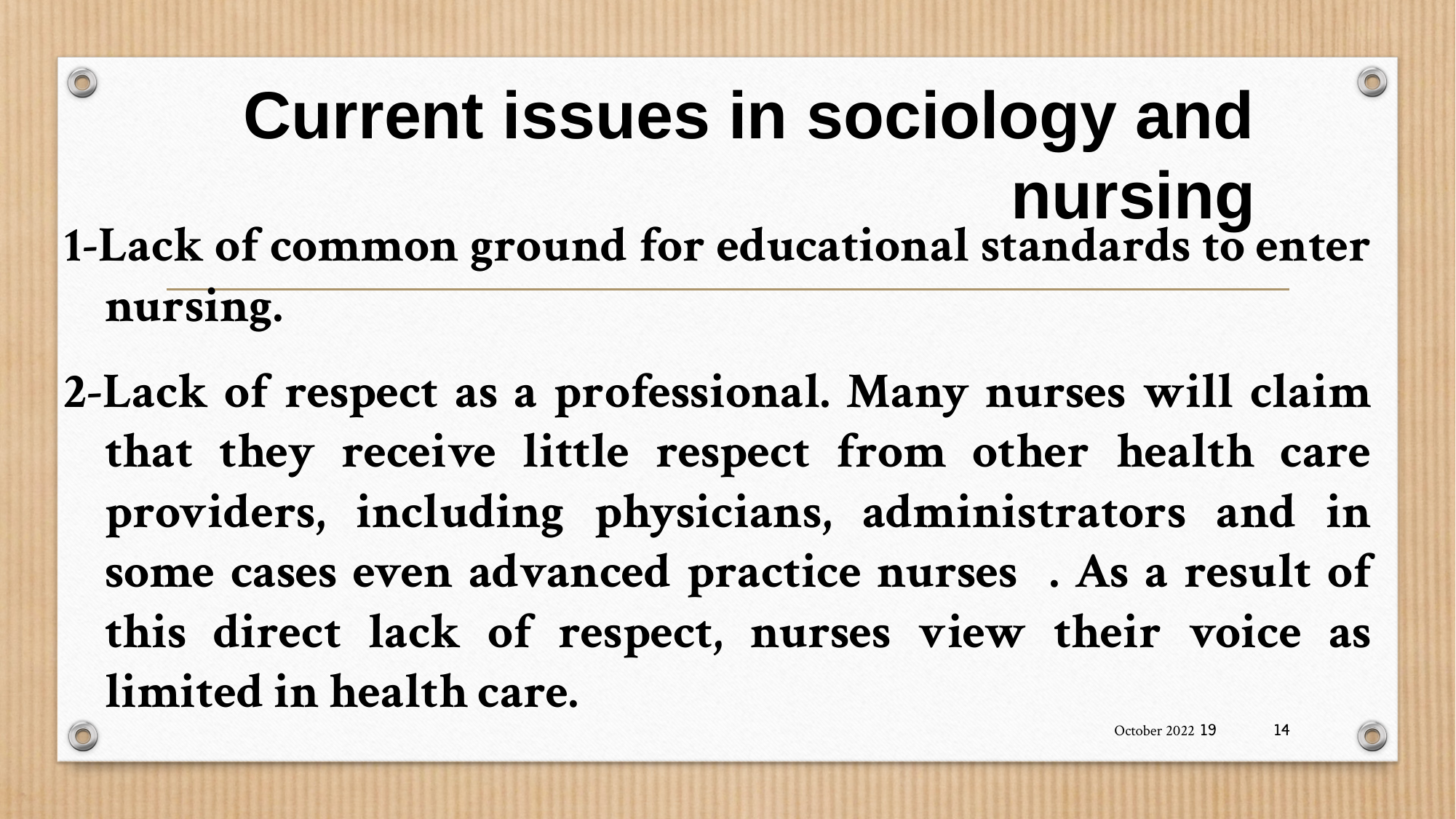

Current issues in sociology and nursing
1-Lack of common ground for educational standards to enter nursing.
2-Lack of respect as a professional. Many nurses will claim that they receive little respect from other health care providers, including physicians, administrators and in some cases even advanced practice nurses  . As a result of this direct lack of respect, nurses view their voice as limited in health care.
19 October 2022
14